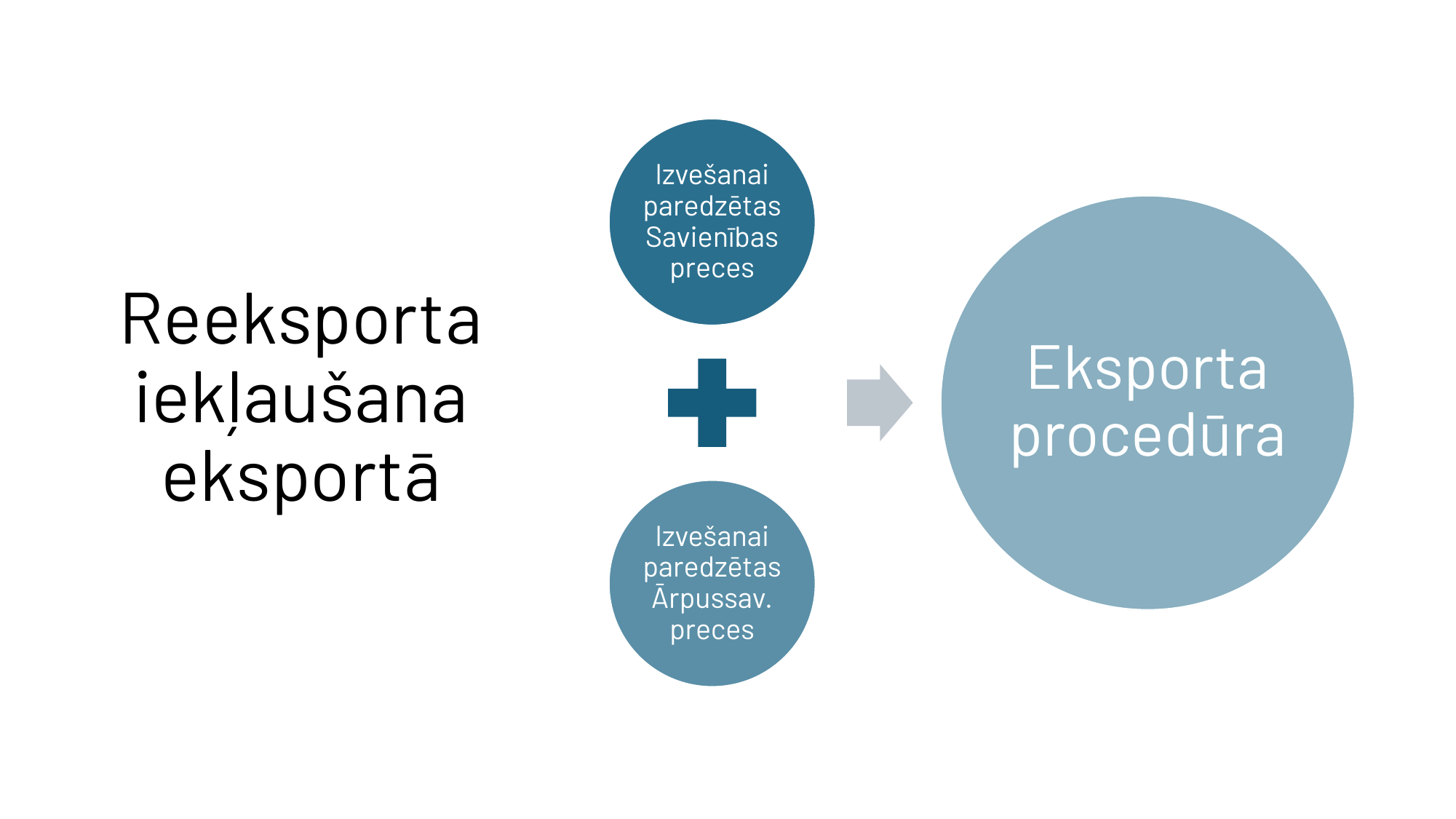

Reeksporta iekļaušana eksportā
Izvešanai paredzētas Savienības preces

Izvešanai paredzētas Ārpussav. preces

Eksporta procedūra